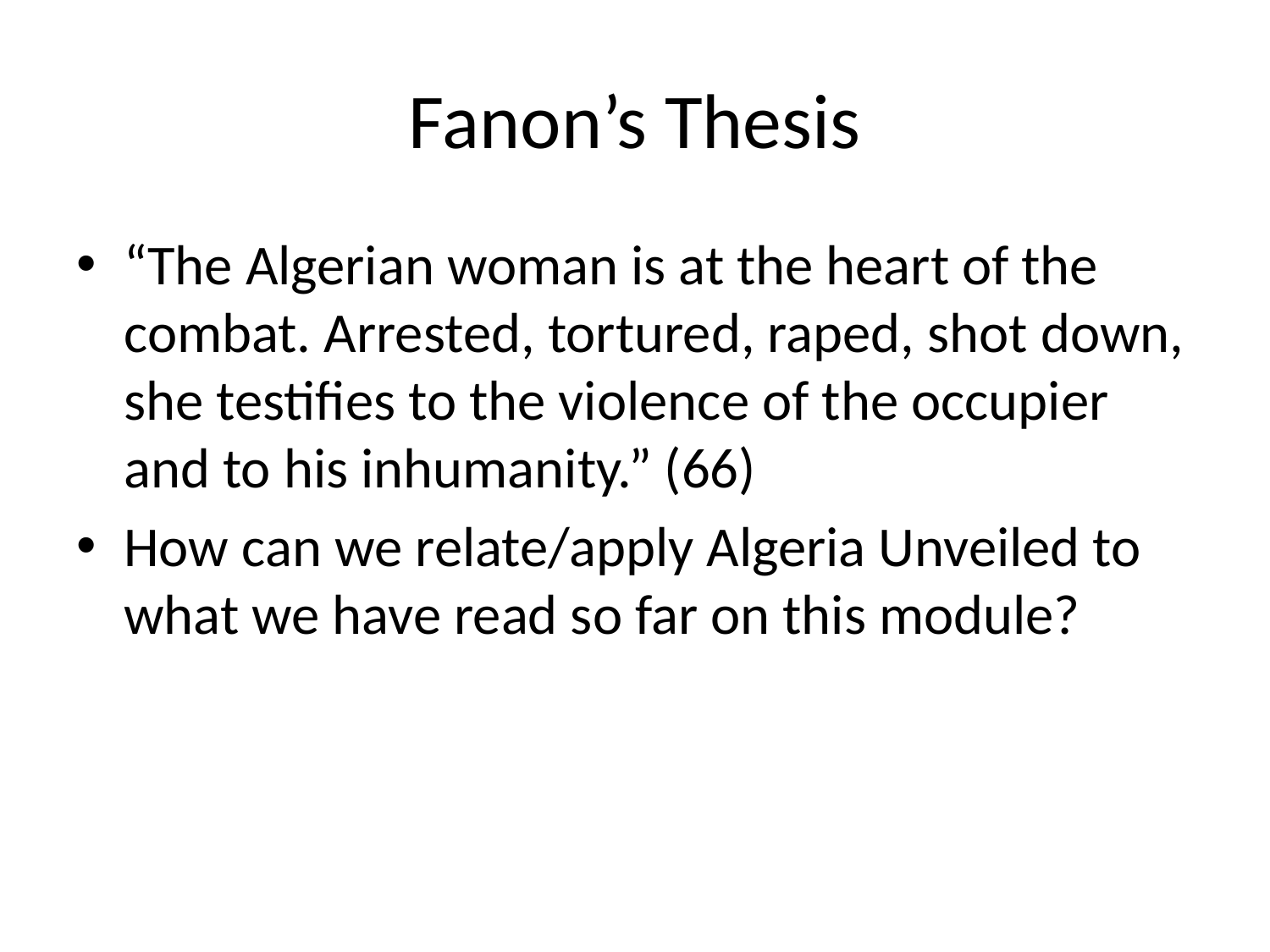

# Fanon’s Thesis
“The Algerian woman is at the heart of the combat. Arrested, tortured, raped, shot down, she testifies to the violence of the occupier and to his inhumanity.” (66)
How can we relate/apply Algeria Unveiled to what we have read so far on this module?